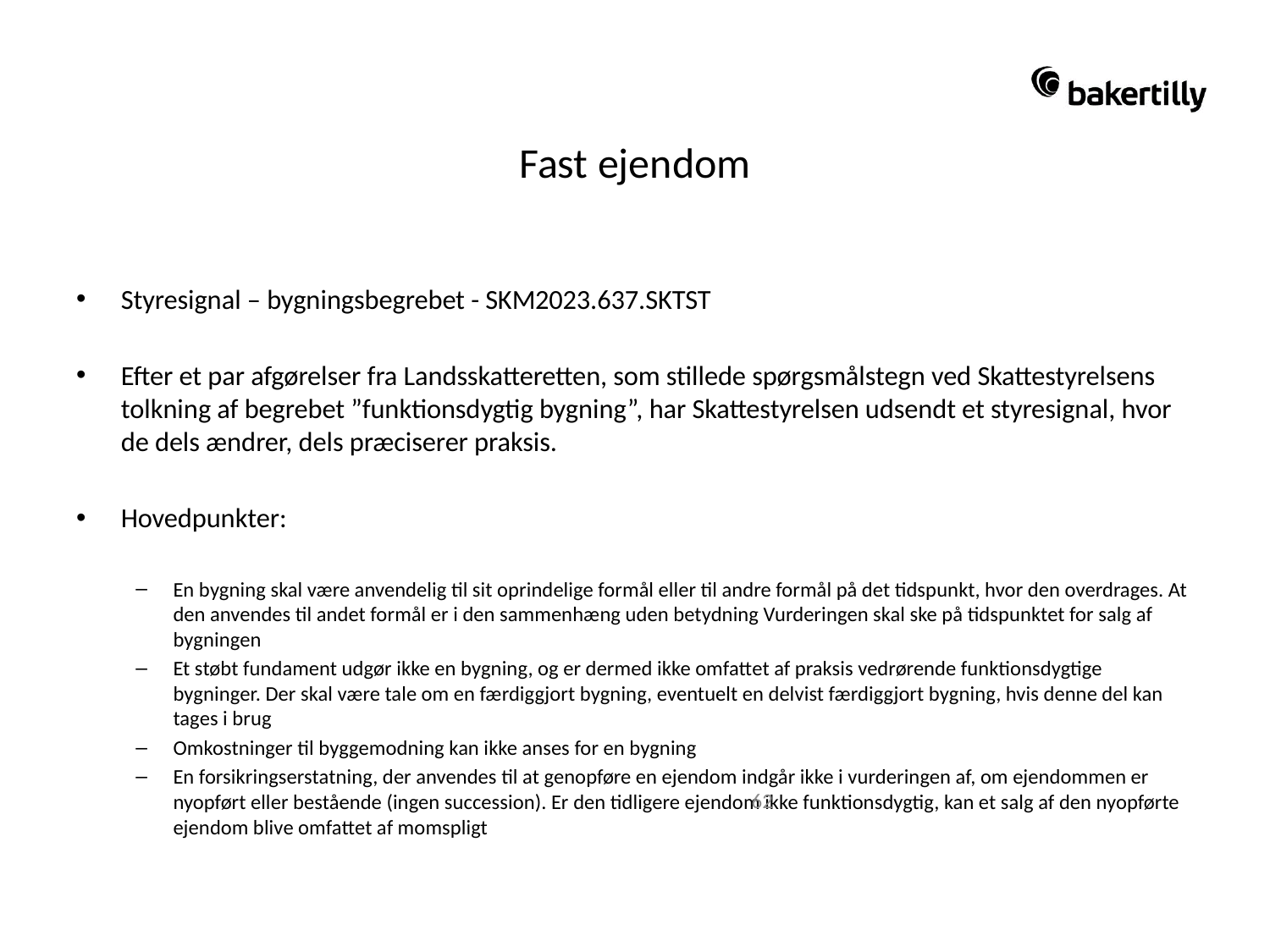

# Fast ejendom

Styresignal – bygningsbegrebet - SKM2023.637.SKTST

Efter et par afgørelser fra Landsskatteretten, som stillede spørgsmålstegn ved Skattestyrelsens tolkning af begrebet ”funktionsdygtig bygning”, har Skattestyrelsen udsendt et styresignal, hvor de dels ændrer, dels præciserer praksis.

Hovedpunkter:

En bygning skal være anvendelig til sit oprindelige formål eller til andre formål på det tidspunkt, hvor den overdrages. At den anvendes til andet formål er i den sammenhæng uden betydning Vurderingen skal ske på tidspunktet for salg af bygningen
Et støbt fundament udgør ikke en bygning, og er dermed ikke omfattet af praksis vedrørende funktionsdygtige bygninger. Der skal være tale om en færdiggjort bygning, eventuelt en delvist færdiggjort bygning, hvis denne del kan tages i brug
Omkostninger til byggemodning kan ikke anses for en bygning
En forsikringserstatning, der anvendes til at genopføre en ejendom indgår ikke i vurderingen af, om ejendommen er nyopført eller bestående (ingen succession). Er den tidligere ejendom ikke funktionsdygtig, kan et salg af den nyopførte ejendom blive omfattet af momspligt

62